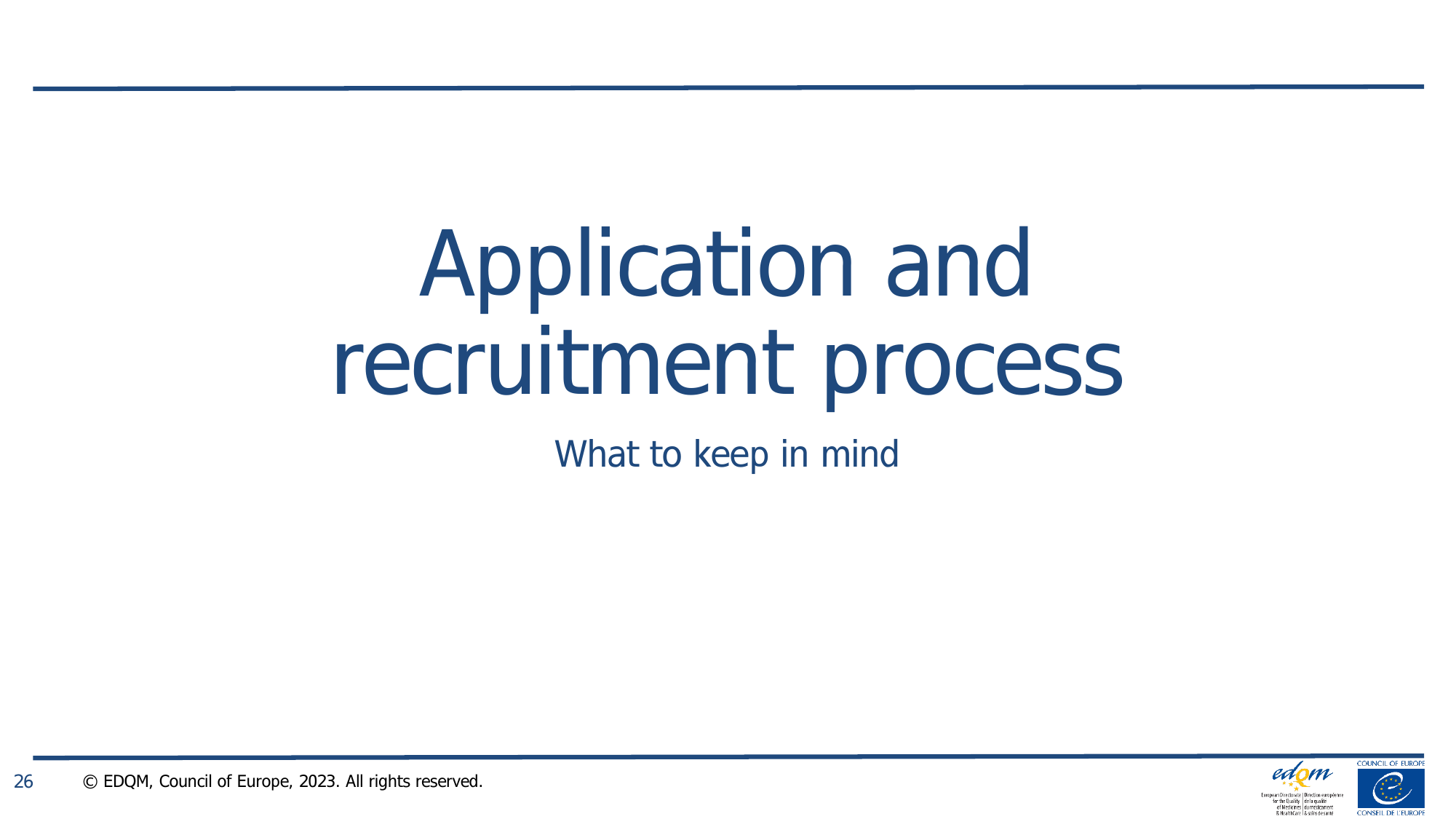

# Application and recruitment process
What to keep in mind